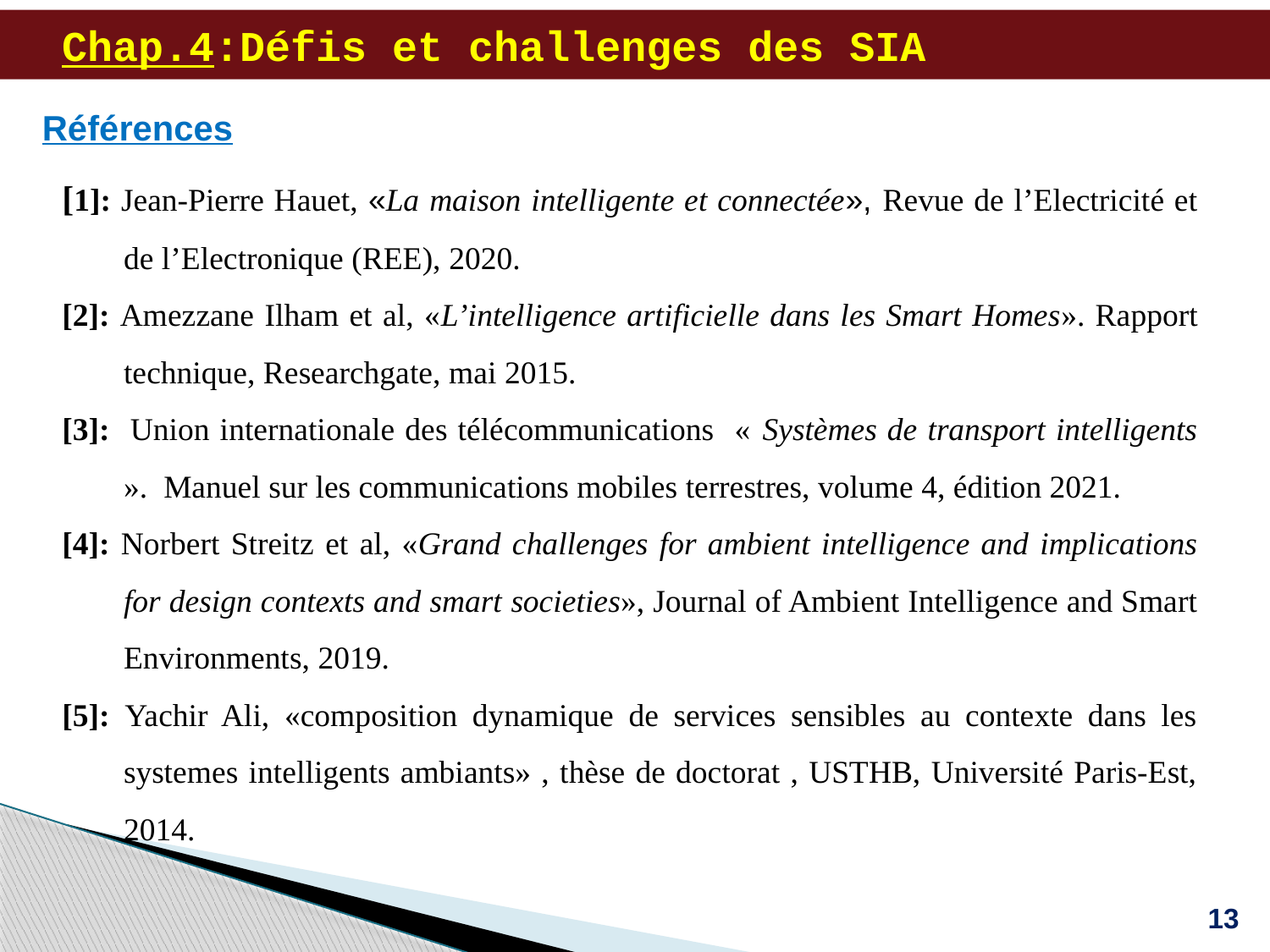

# Chap.4:Défis et challenges des SIA
Références
[1]: Jean-Pierre Hauet, «La maison intelligente et connectée», Revue de l’Electricité et de l’Electronique (REE), 2020.
[2]: Amezzane Ilham et al, «L’intelligence artificielle dans les Smart Homes». Rapport technique, Researchgate, mai 2015.
[3]:  Union internationale des télécommunications  « Systèmes de transport intelligents ».  Manuel sur les communications mobiles terrestres, volume 4, édition 2021.
[4]: Norbert Streitz et al, «Grand challenges for ambient intelligence and implications for design contexts and smart societies», Journal of Ambient Intelligence and Smart Environments, 2019.
[5]: Yachir Ali, «composition dynamique de services sensibles au contexte dans les systemes intelligents ambiants» , thèse de doctorat , USTHB, Université Paris-Est, 2014.
13